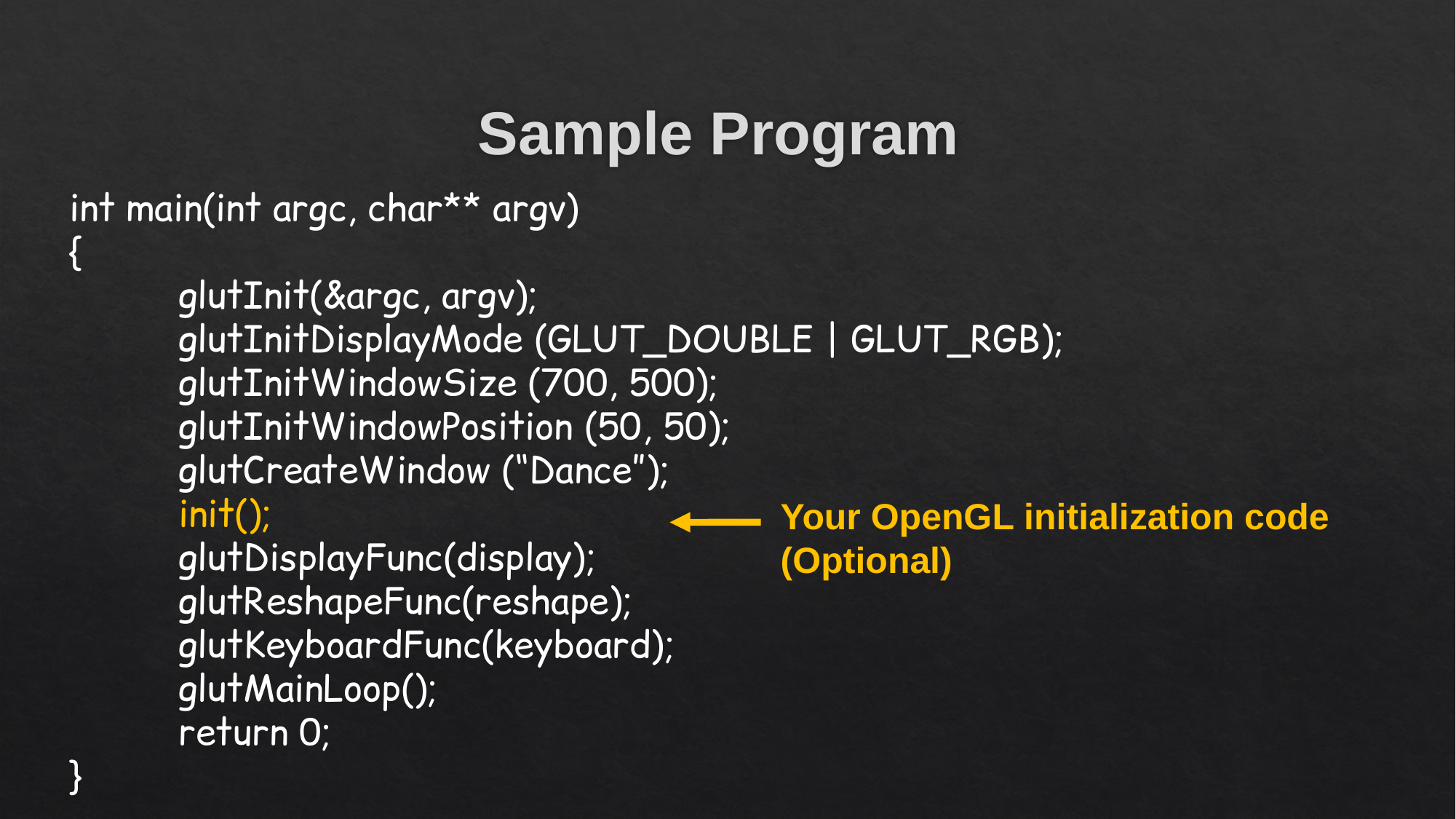

# Sample Program
int main(int argc, char** argv)
{
	glutInit(&argc, argv);
	glutInitDisplayMode (GLUT_DOUBLE | GLUT_RGB);
	glutInitWindowSize (700, 500);
	glutInitWindowPosition (50, 50);
	glutCreateWindow (“Dance”);
	init();
	glutDisplayFunc(display);
	glutReshapeFunc(reshape);
	glutKeyboardFunc(keyboard);
	glutMainLoop();
	return 0;
}
Your OpenGL initialization code (Optional)